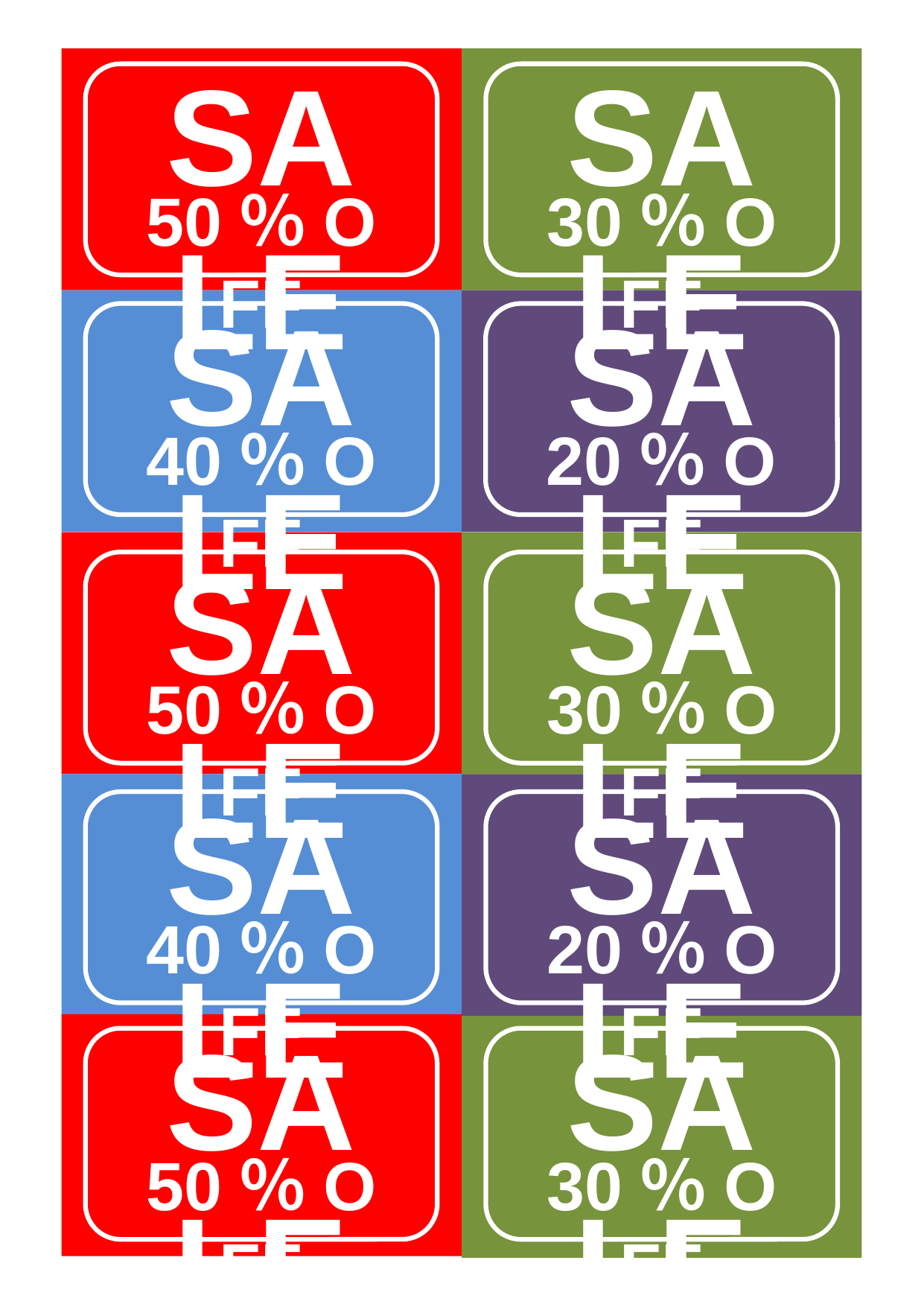

SALE

50％OFF
SALE

30％OFF

SALE

40％OFF
SALE

20％OFF

SALE

50％OFF

SALE

30％OFF
SALE

40％OFF
SALE

20％OFF

SALE

50％OFF
SALE

30％OFF